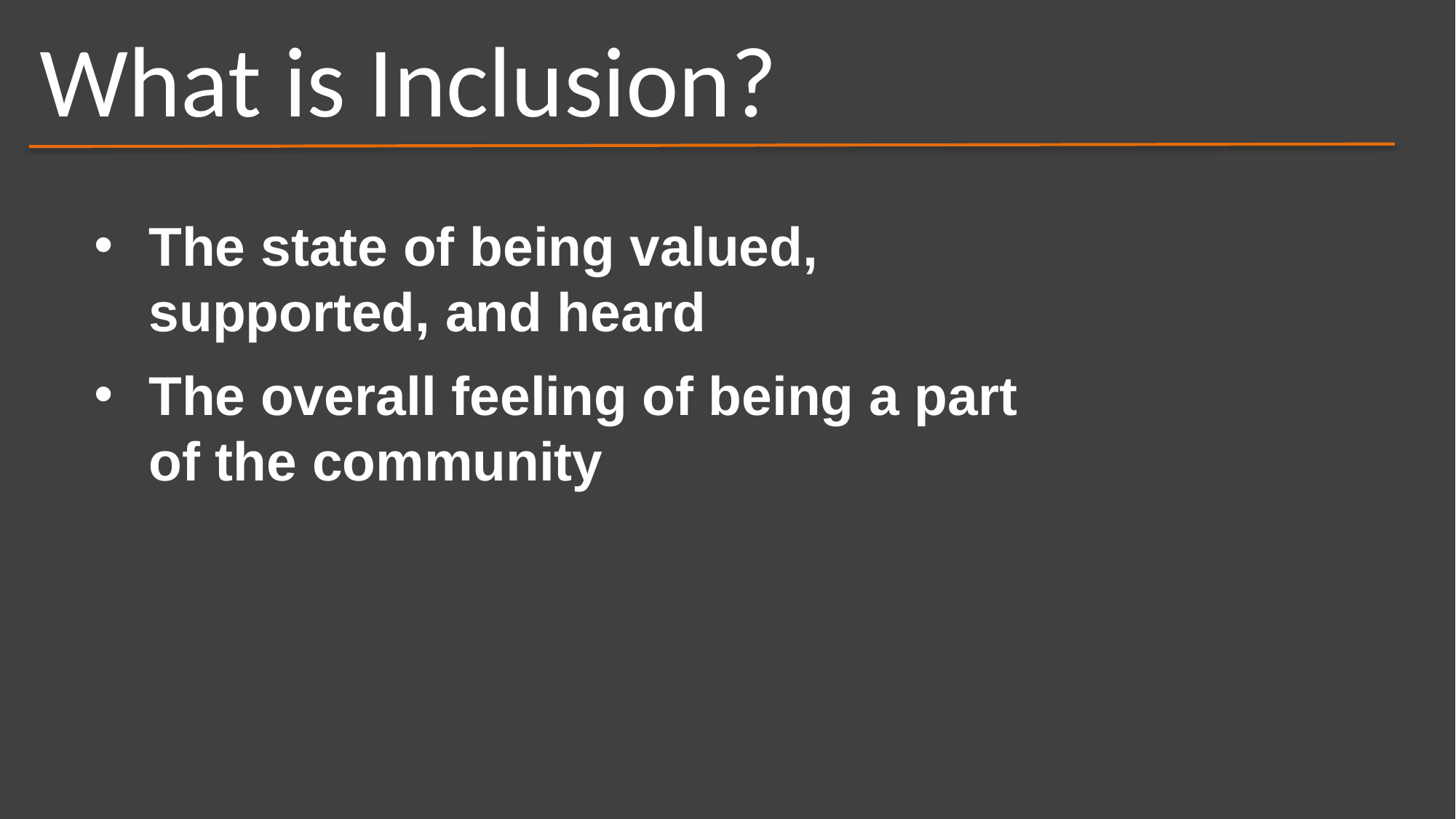

What is Inclusion?
The state of being valued, supported, and heard
The overall feeling of being a part of the community